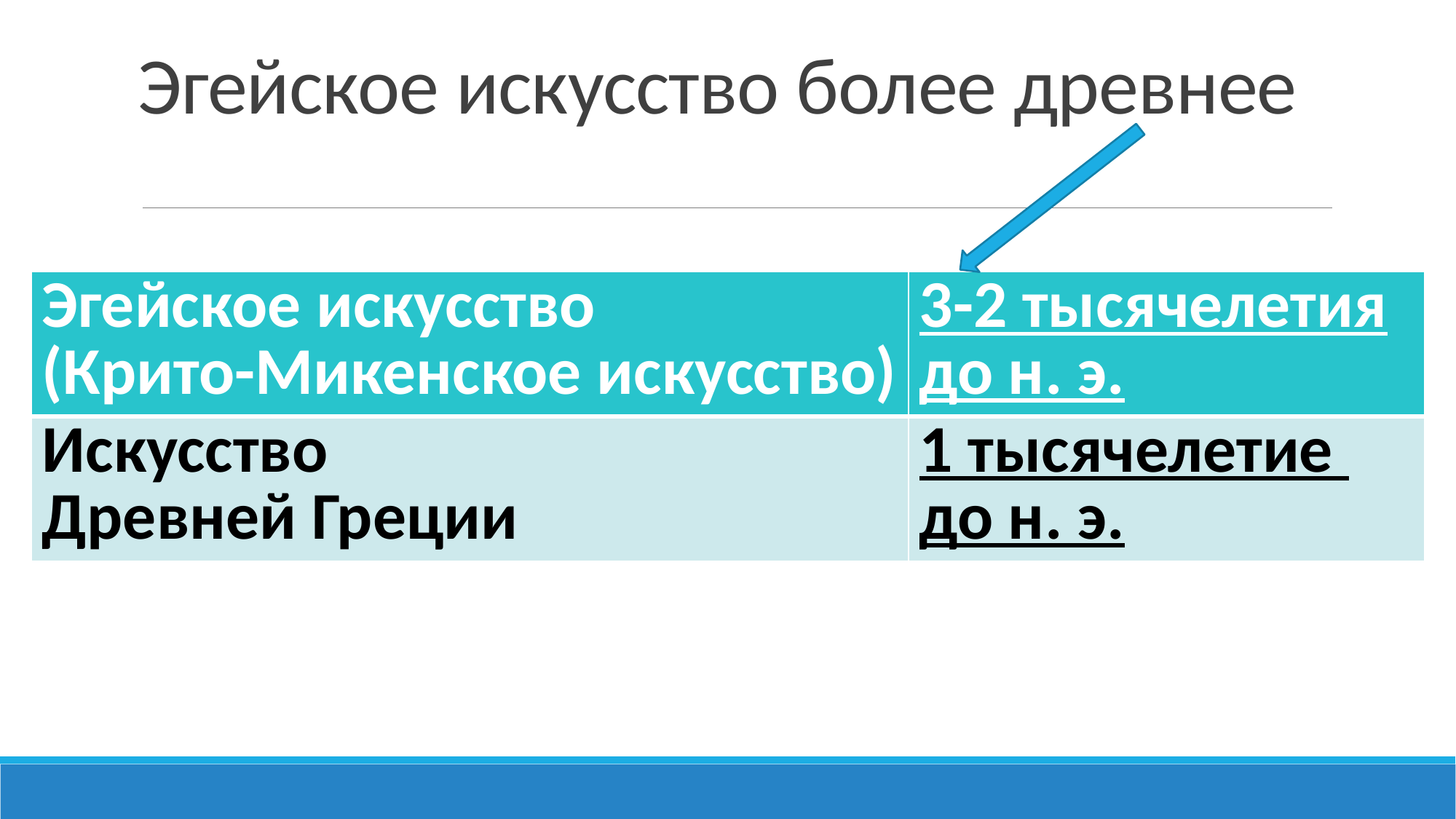

# Эгейское искусство более древнее

| Эгейское искусство (Крито-Микенское искусство) | 3-2 тысячелетия до н. э. |
| --- | --- |
| Искусство Древней Греции | 1 тысячелетие до н. э. |